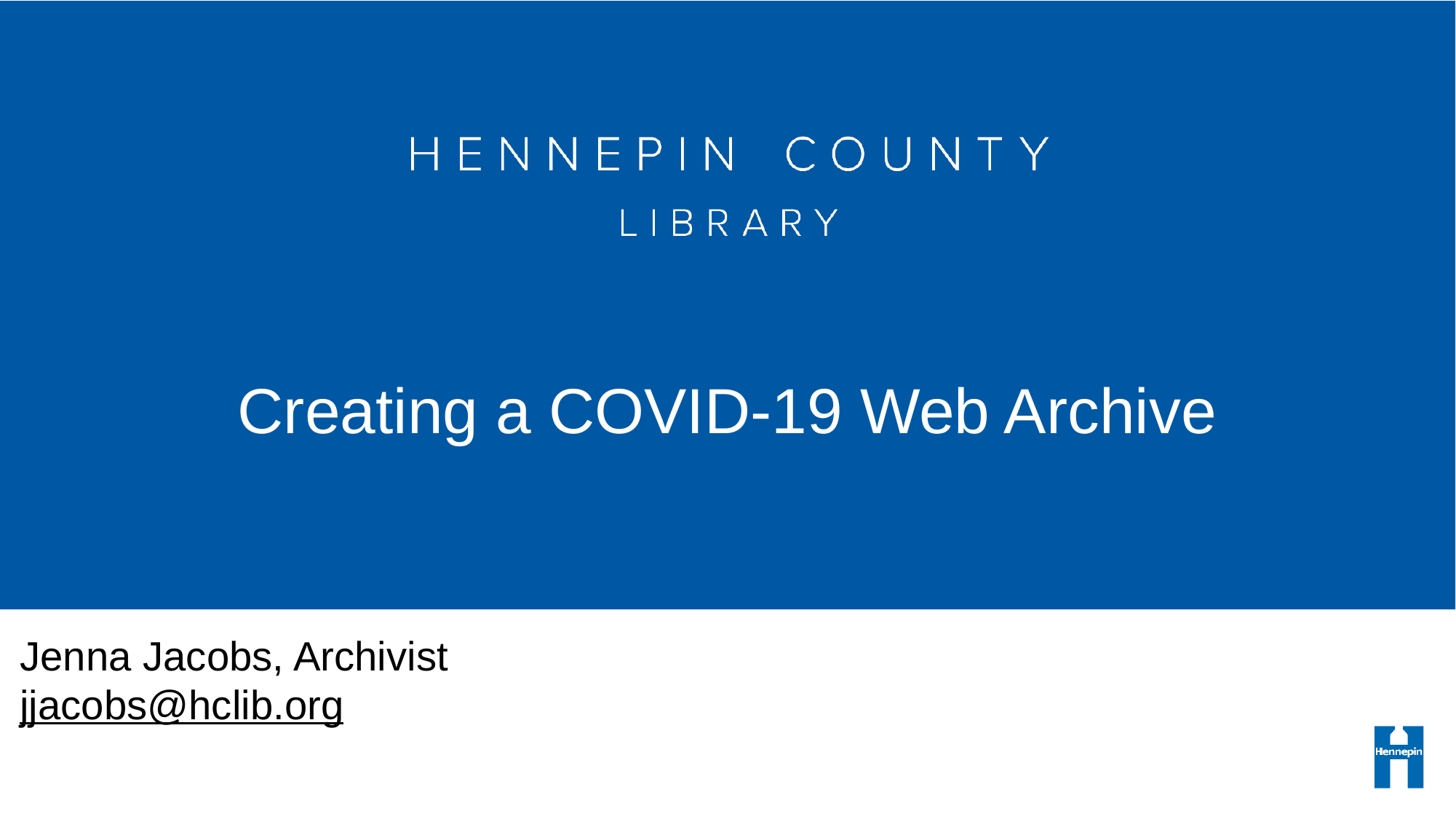

# Creating a COVID-19 Web Archive
Jenna Jacobs, Archivist
jjacobs@hclib.org